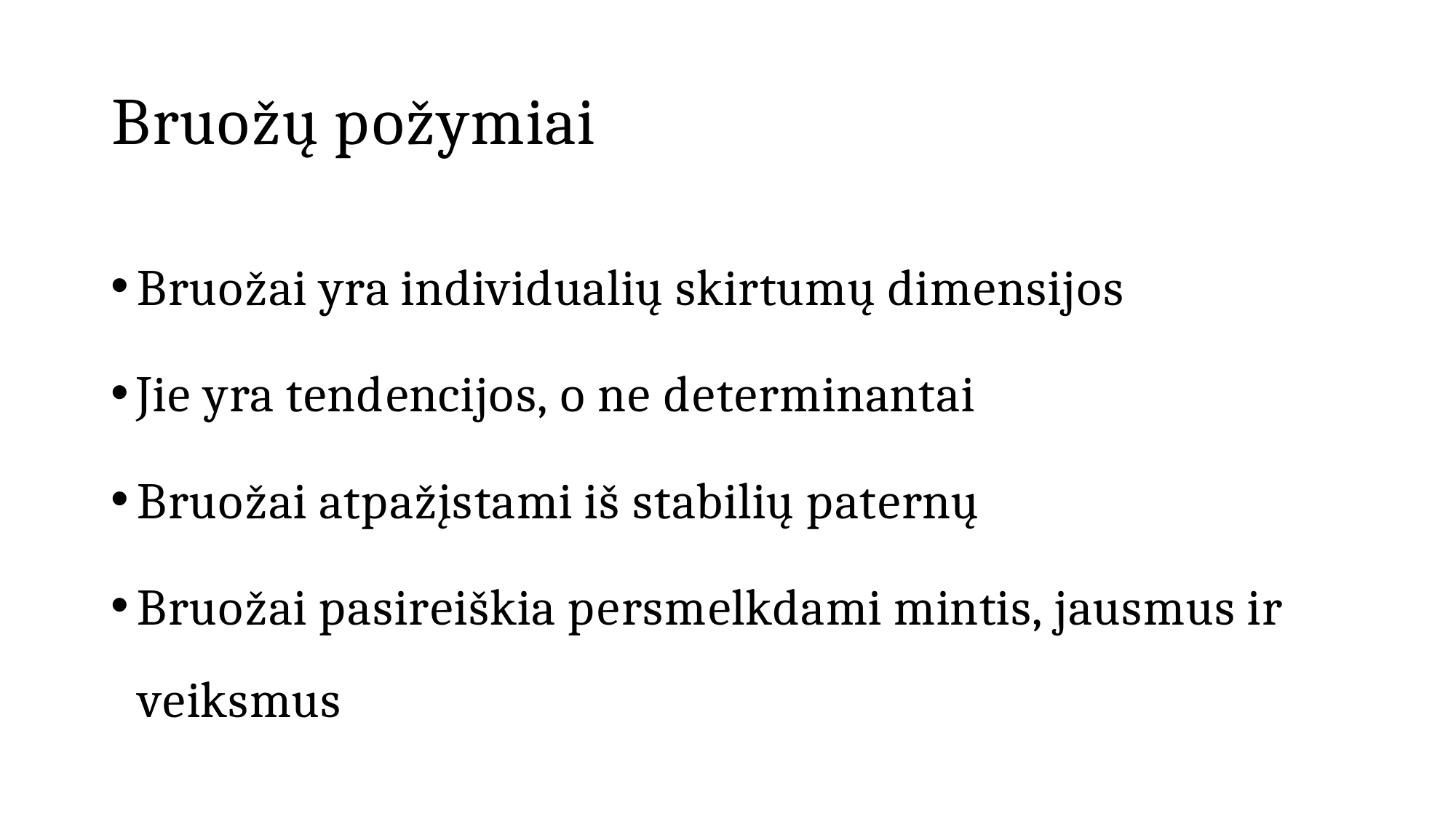

# Bruožų požymiai
Bruožai yra individualių skirtumų dimensijos
Jie yra tendencijos, o ne determinantai
Bruožai atpažįstami iš stabilių paternų
Bruožai pasireiškia persmelkdami mintis, jausmus ir veiksmus